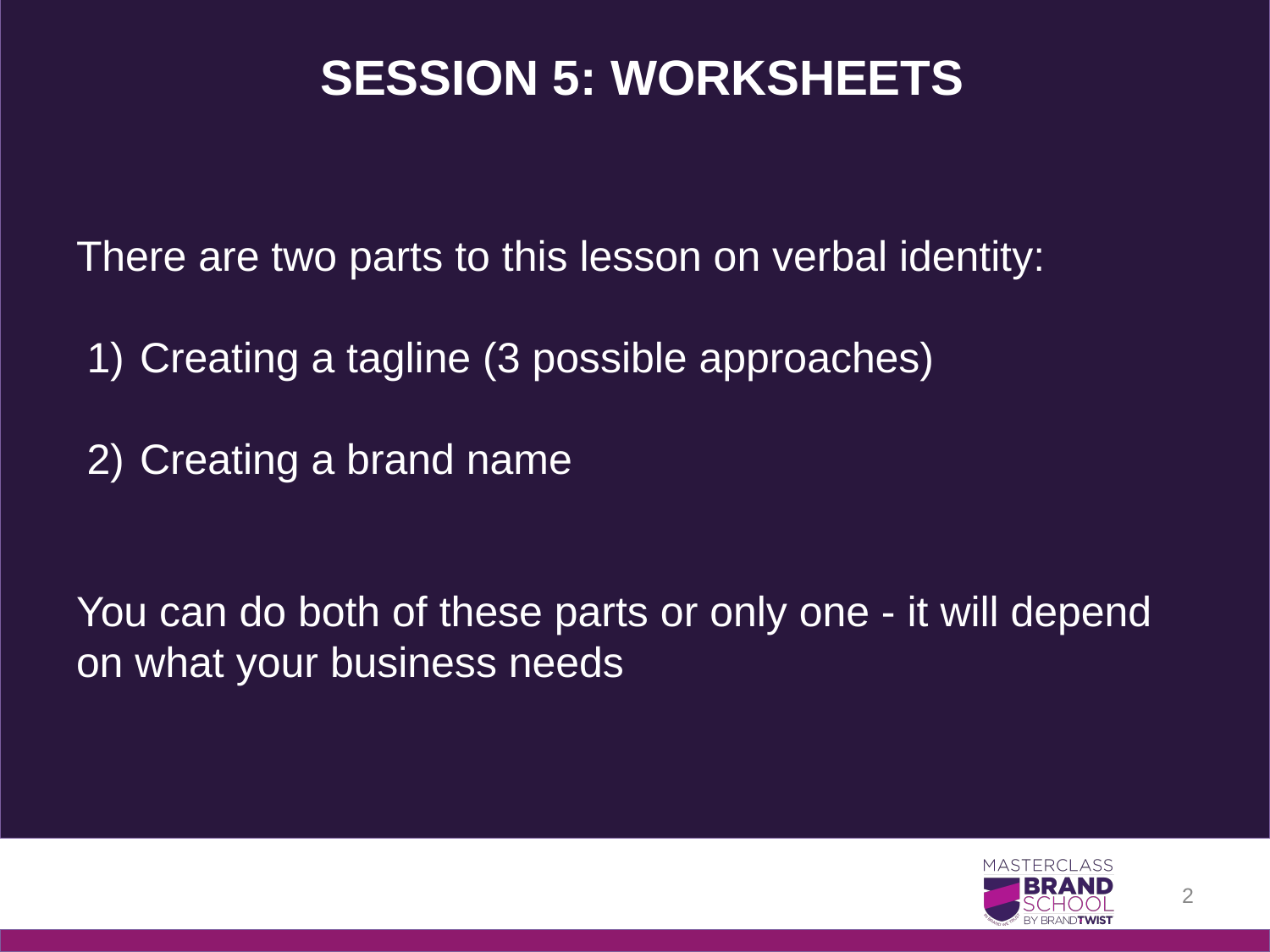

# SESSION 5: WORKSHEETS
There are two parts to this lesson on verbal identity:

Creating a tagline (3 possible approaches)

Creating a brand name

You can do both of these parts or only one - it will depend on what your business needs
2